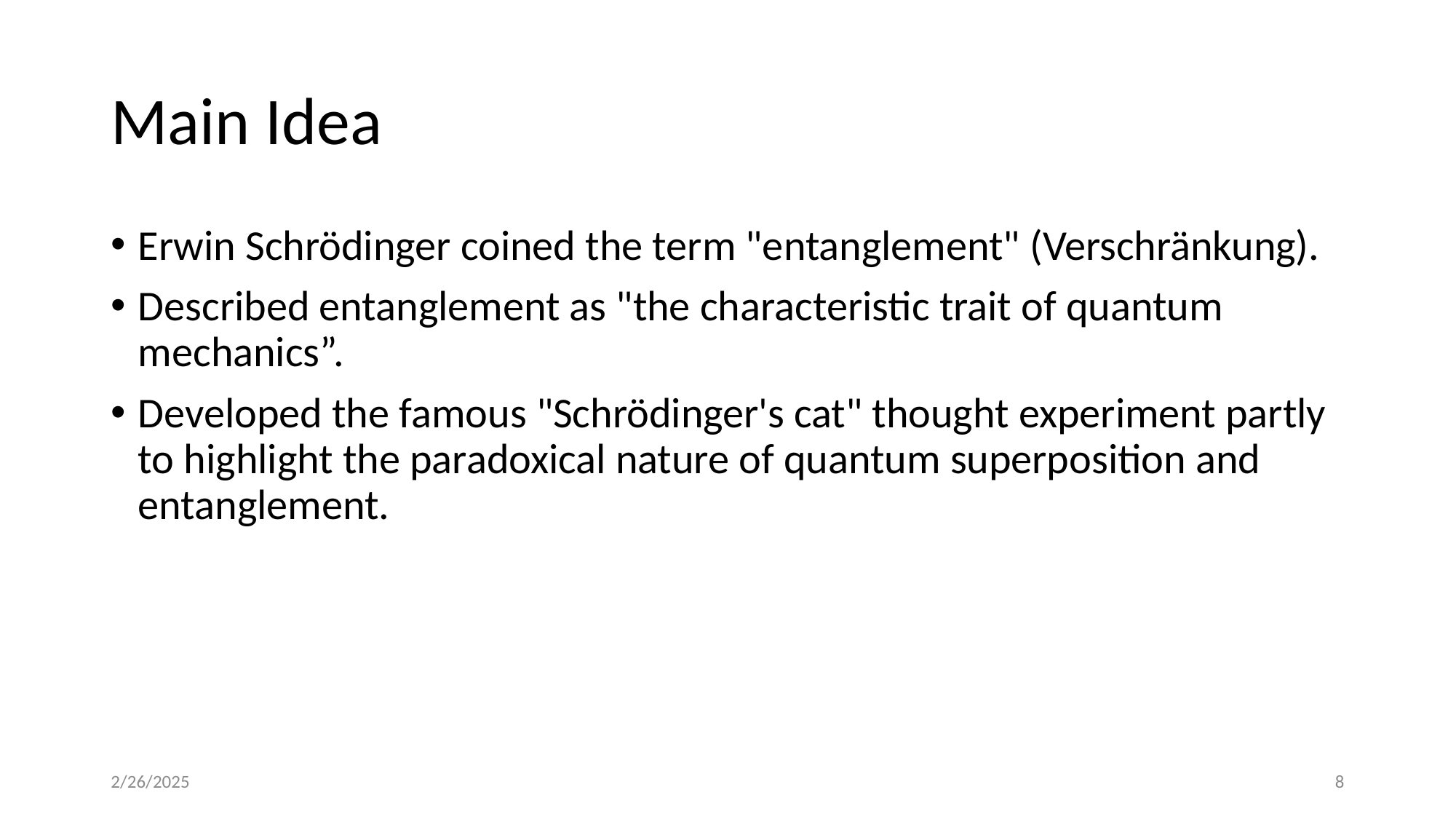

# Main Idea
Erwin Schrödinger coined the term "entanglement" (Verschränkung).
Described entanglement as "the characteristic trait of quantum mechanics”.
Developed the famous "Schrödinger's cat" thought experiment partly to highlight the paradoxical nature of quantum superposition and entanglement.

2/26/2025
8